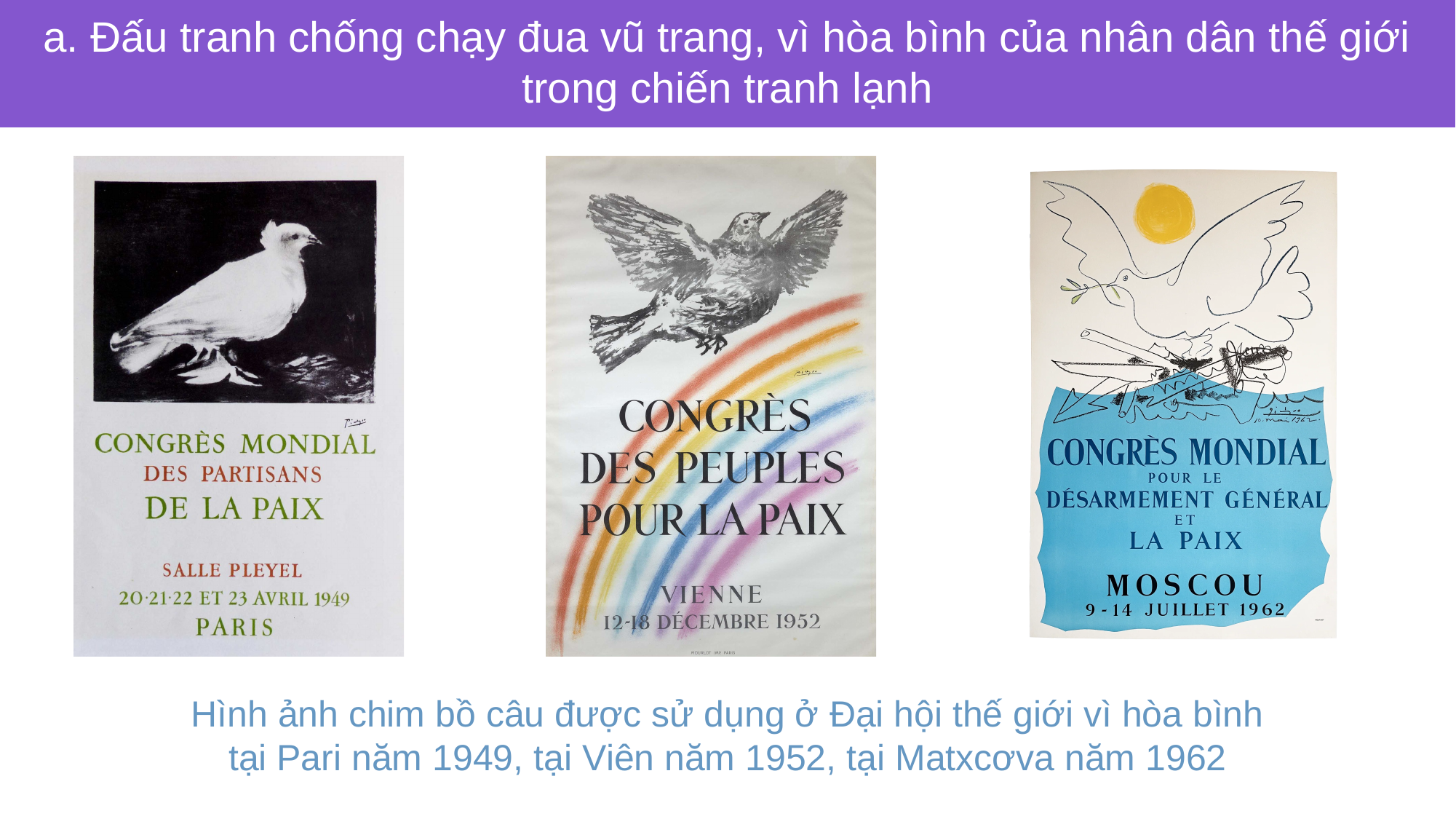

a. Đấu tranh chống chạy đua vũ trang, vì hòa bình của nhân dân thế giới trong chiến tranh lạnh

Hình ảnh chim bồ câu được sử dụng ở Đại hội thế giới vì hòa bình tại Pari năm 1949, tại Viên năm 1952, tại Matxcơva năm 1962